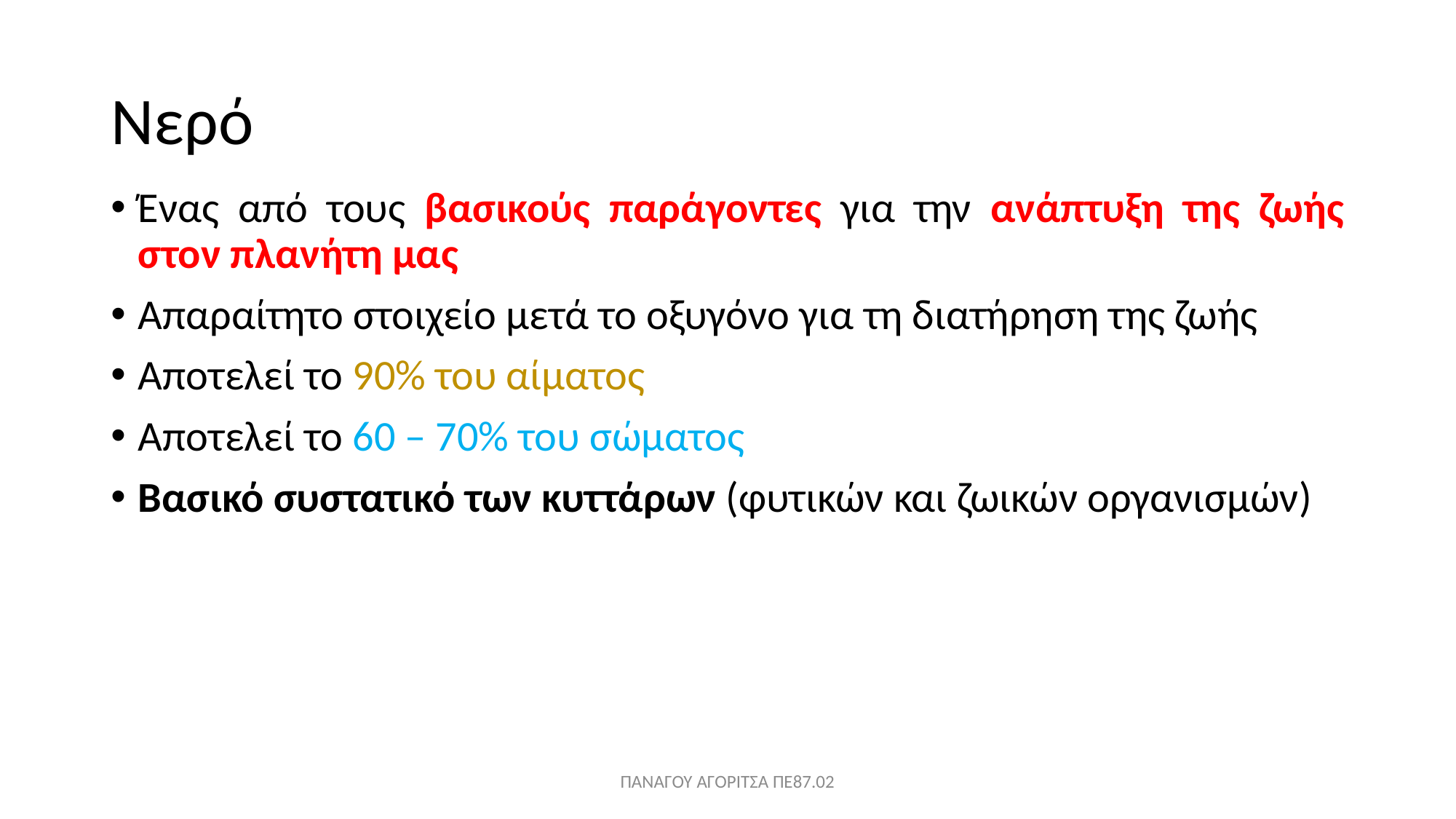

# Νερό
Ένας από τους βασικούς παράγοντες για την ανάπτυξη της ζωής στον πλανήτη μας
Απαραίτητο στοιχείο μετά το οξυγόνο για τη διατήρηση της ζωής
Αποτελεί το 90% του αίματος
Αποτελεί το 60 – 70% του σώματος
Βασικό συστατικό των κυττάρων (φυτικών και ζωικών οργανισμών)

ΠΑΝΑΓΟΥ ΑΓΟΡΙΤΣΑ ΠΕ87.02